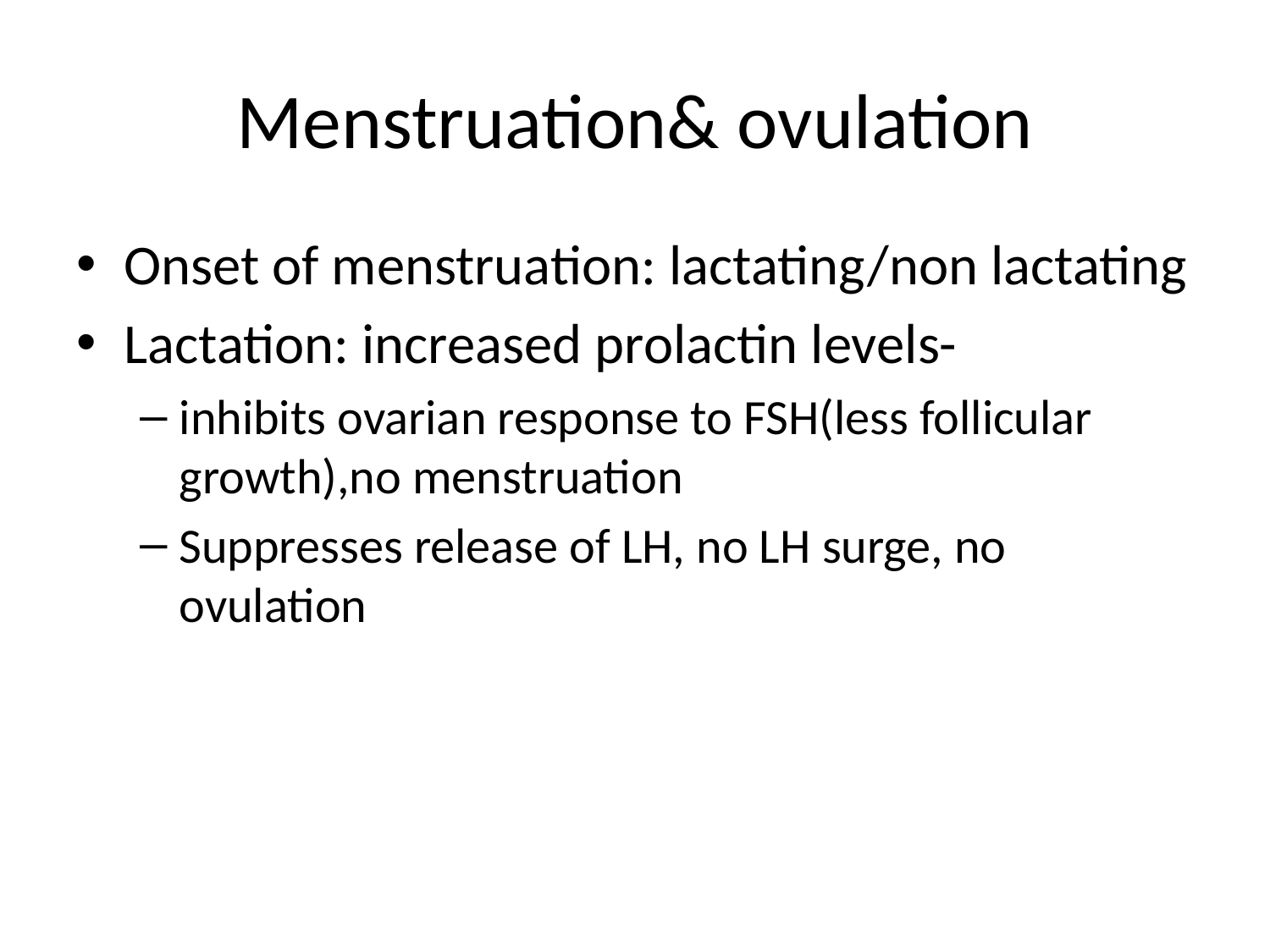

# Menstruation& ovulation
Onset of menstruation: lactating/non lactating
Lactation: increased prolactin levels-
inhibits ovarian response to FSH(less follicular growth),no menstruation
Suppresses release of LH, no LH surge, no ovulation